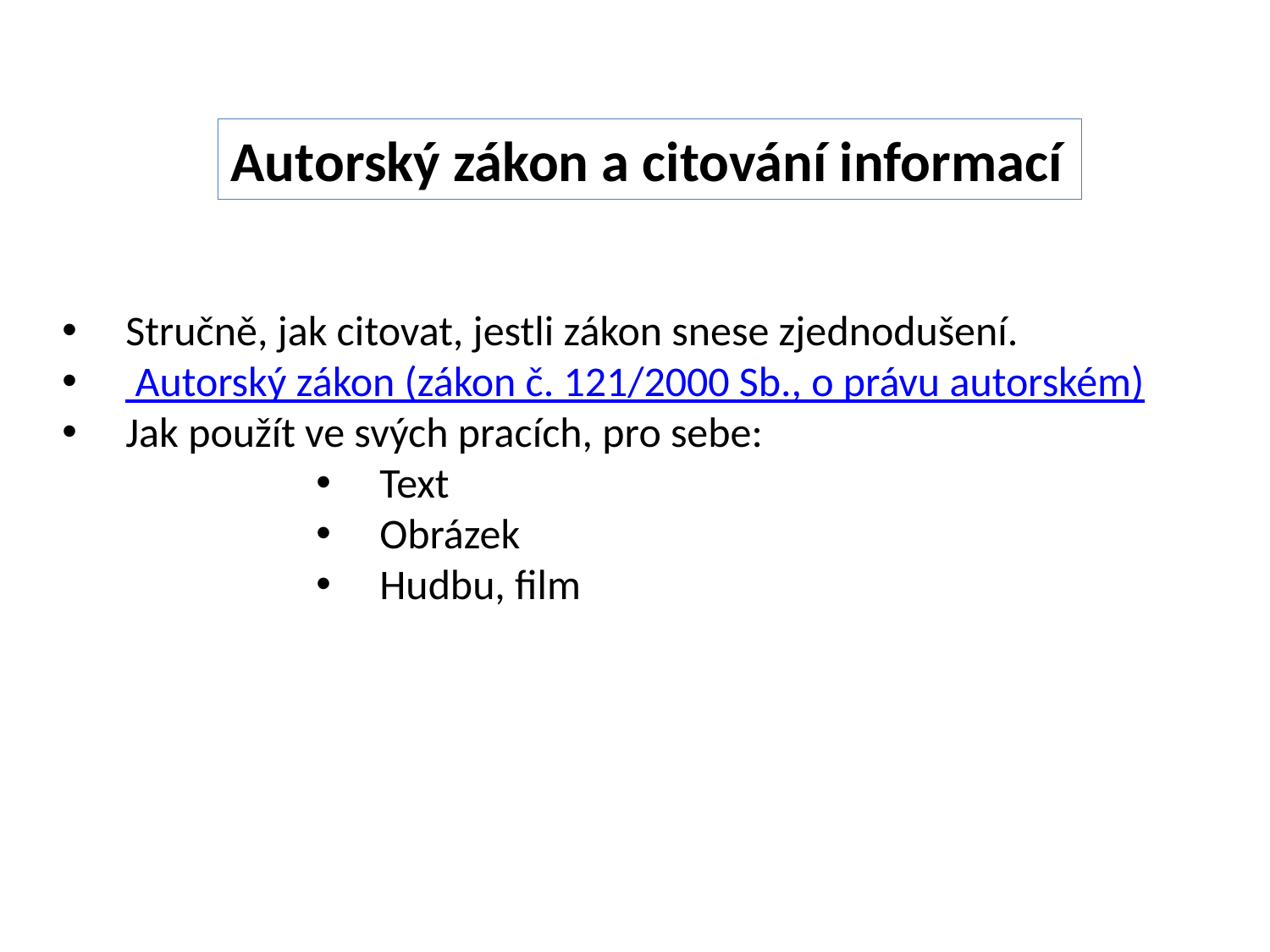

Autorský zákon a citování informací
Stručně, jak citovat, jestli zákon snese zjednodušení.
 Autorský zákon (zákon č. 121/2000 Sb., o právu autorském)
Jak použít ve svých pracích, pro sebe:
Text
Obrázek
Hudbu, film